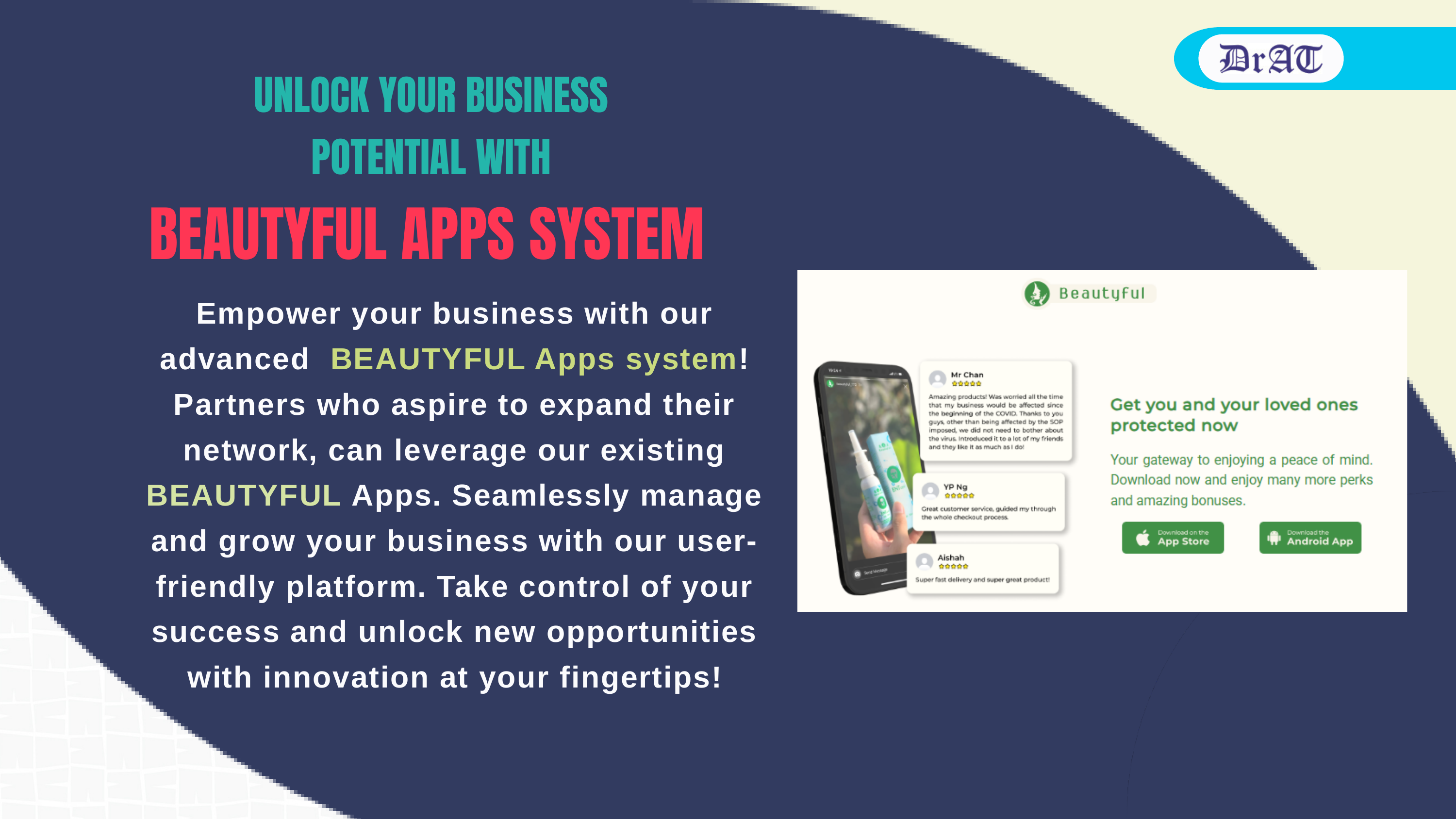

UNLOCK YOUR BUSINESS POTENTIAL WITH
 BEAUTYFUL APPS SYSTEM
Empower your business with our advanced  BEAUTYFUL Apps system! Partners who aspire to expand their network, can leverage our existing BEAUTYFUL Apps. Seamlessly manage and grow your business with our user-friendly platform. Take control of your success and unlock new opportunities with innovation at your fingertips!